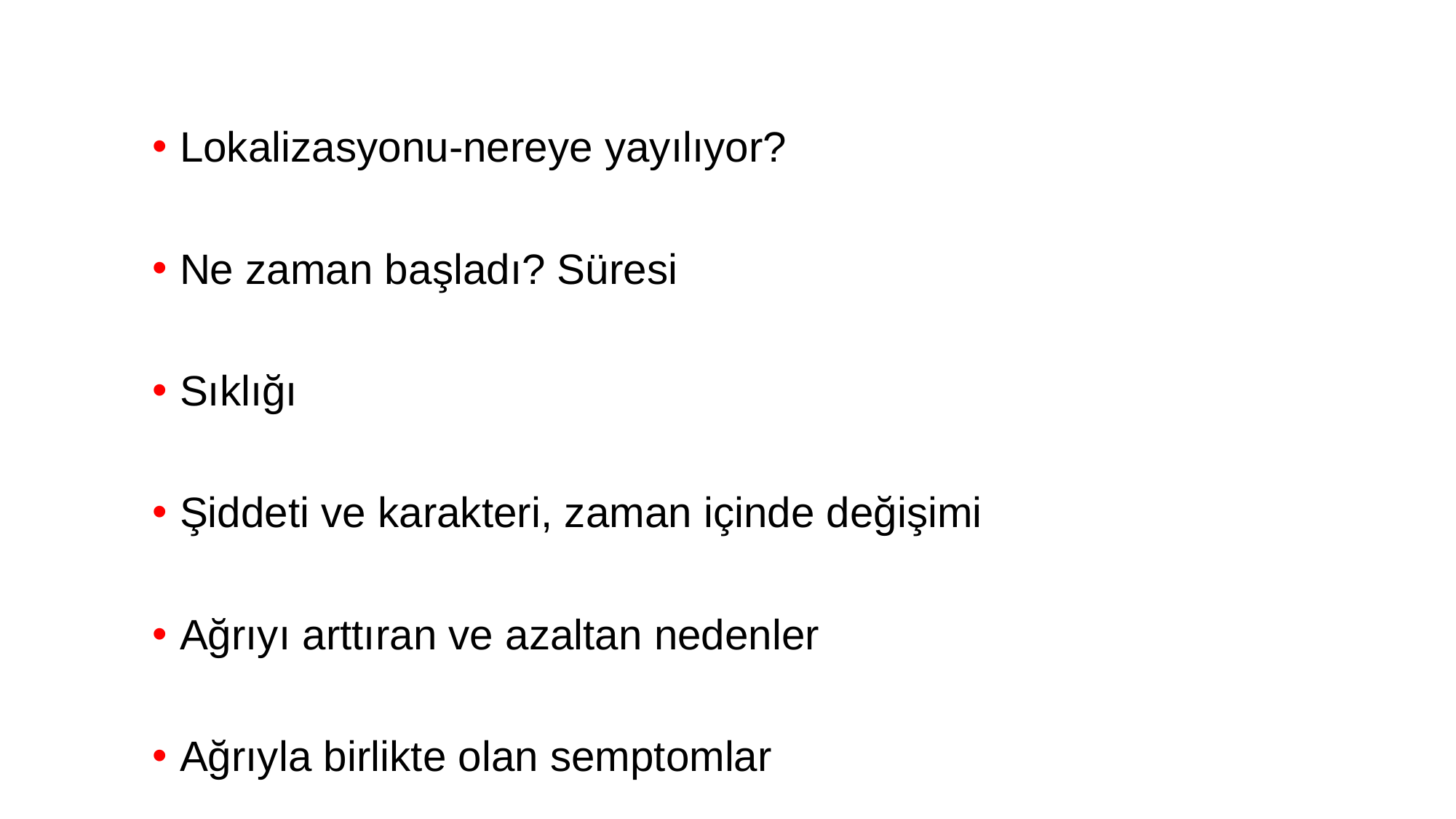

Lokalizasyonu-nereye yayılıyor?

Ne zaman başladı? Süresi

Sıklığı

Şiddeti ve karakteri, zaman içinde değişimi

Ağrıyı arttıran ve azaltan nedenler

Ağrıyla birlikte olan semptomlar